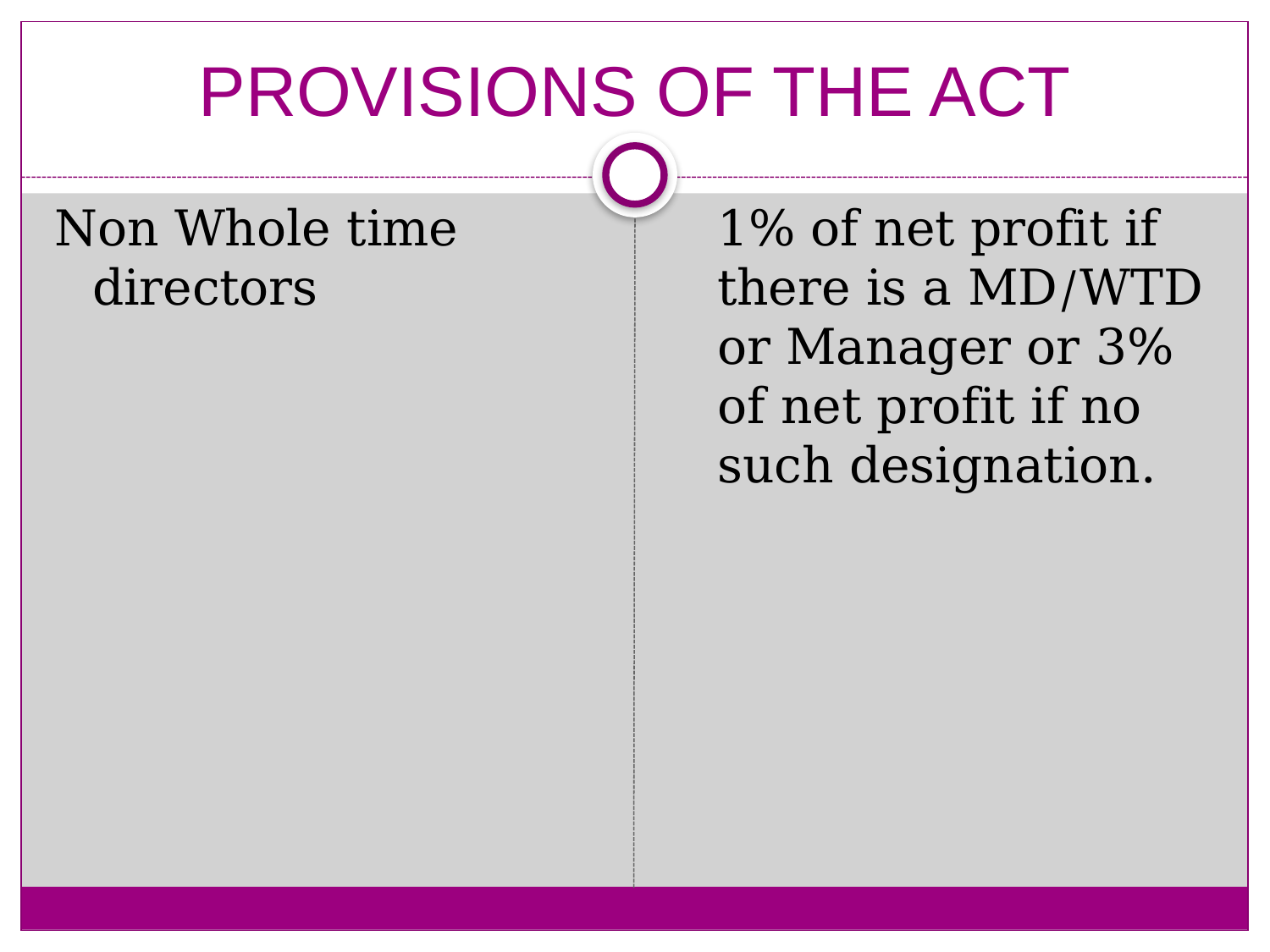

# PROVISIONS OF THE ACT
Non Whole time directors

	1% of net profit if there is a MD/WTD or Manager or 3% of net profit if no such designation.